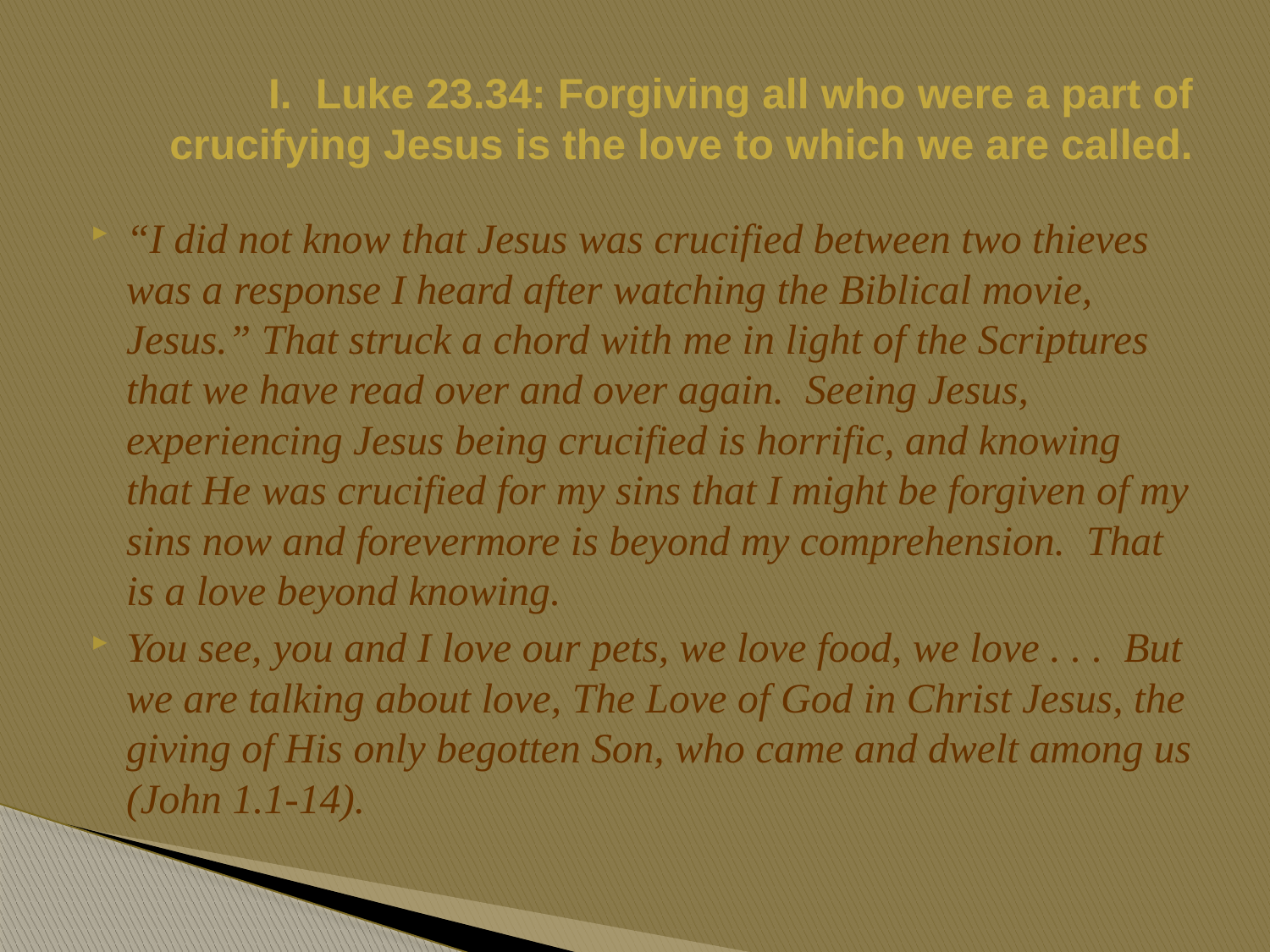

# I.  Luke 23.34: Forgiving all who were a part of crucifying Jesus is the love to which we are called.
“I did not know that Jesus was crucified between two thieves was a response I heard after watching the Biblical movie, Jesus.” That struck a chord with me in light of the Scriptures that we have read over and over again.  Seeing Jesus, experiencing Jesus being crucified is horrific, and knowing that He was crucified for my sins that I might be forgiven of my sins now and forevermore is beyond my comprehension.  That is a love beyond knowing.
You see, you and I love our pets, we love food, we love . . .  But we are talking about love, The Love of God in Christ Jesus, the giving of His only begotten Son, who came and dwelt among us (John 1.1-14).